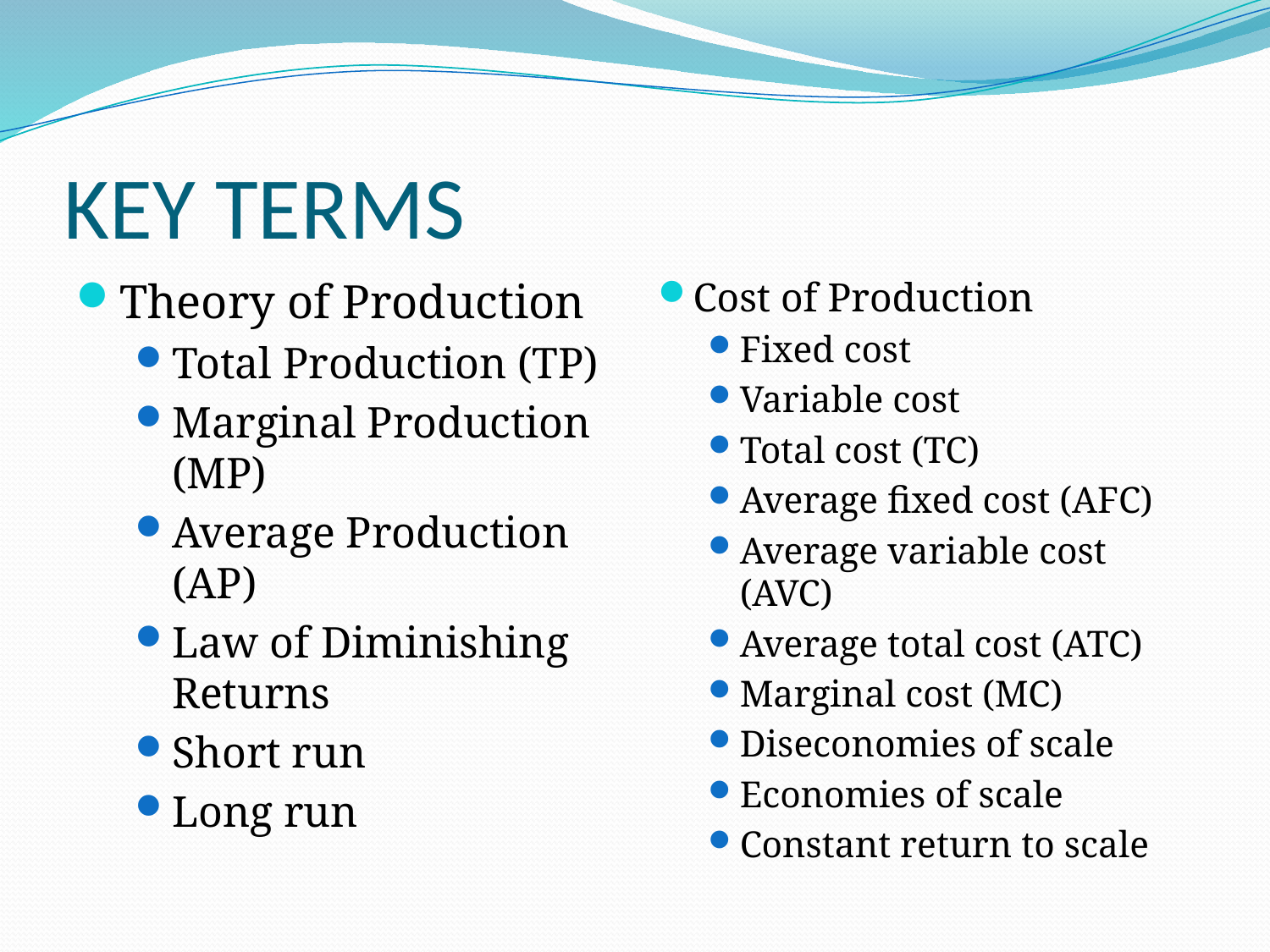

# KEY TERMS
Theory of Production
Total Production (TP)
Marginal Production (MP)
Average Production (AP)
Law of Diminishing Returns
Short run
Long run
Cost of Production
Fixed cost
Variable cost
Total cost (TC)
Average fixed cost (AFC)
Average variable cost (AVC)
Average total cost (ATC)
Marginal cost (MC)
Diseconomies of scale
Economies of scale
Constant return to scale